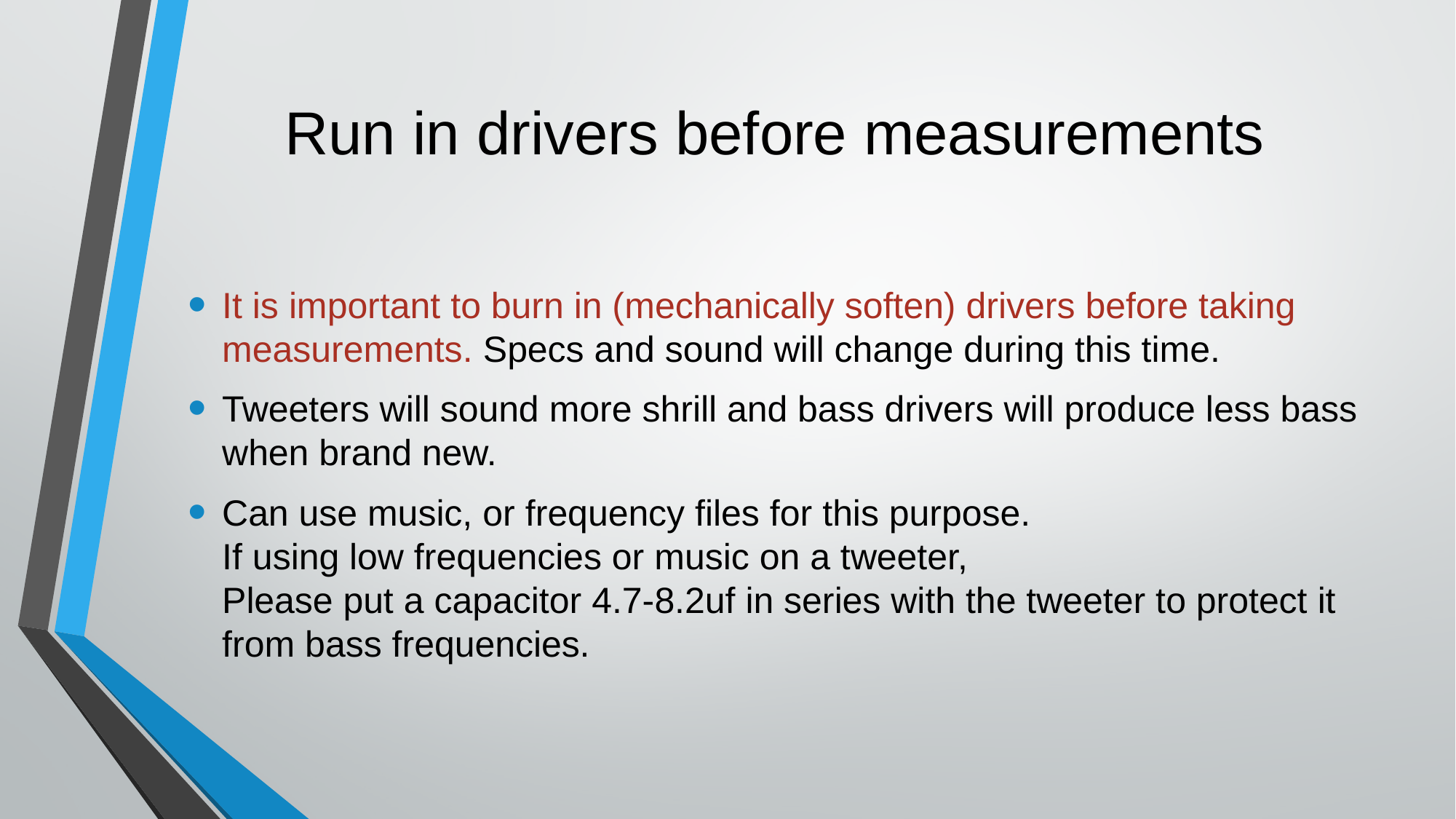

Run in drivers before measurements
It is important to burn in (mechanically soften) drivers before taking measurements. Specs and sound will change during this time.
Tweeters will sound more shrill and bass drivers will produce less bass when brand new.
Can use music, or frequency files for this purpose.
If using low frequencies or music on a tweeter,
Please put a capacitor 4.7-8.2uf in series with the tweeter to protect it from bass frequencies.